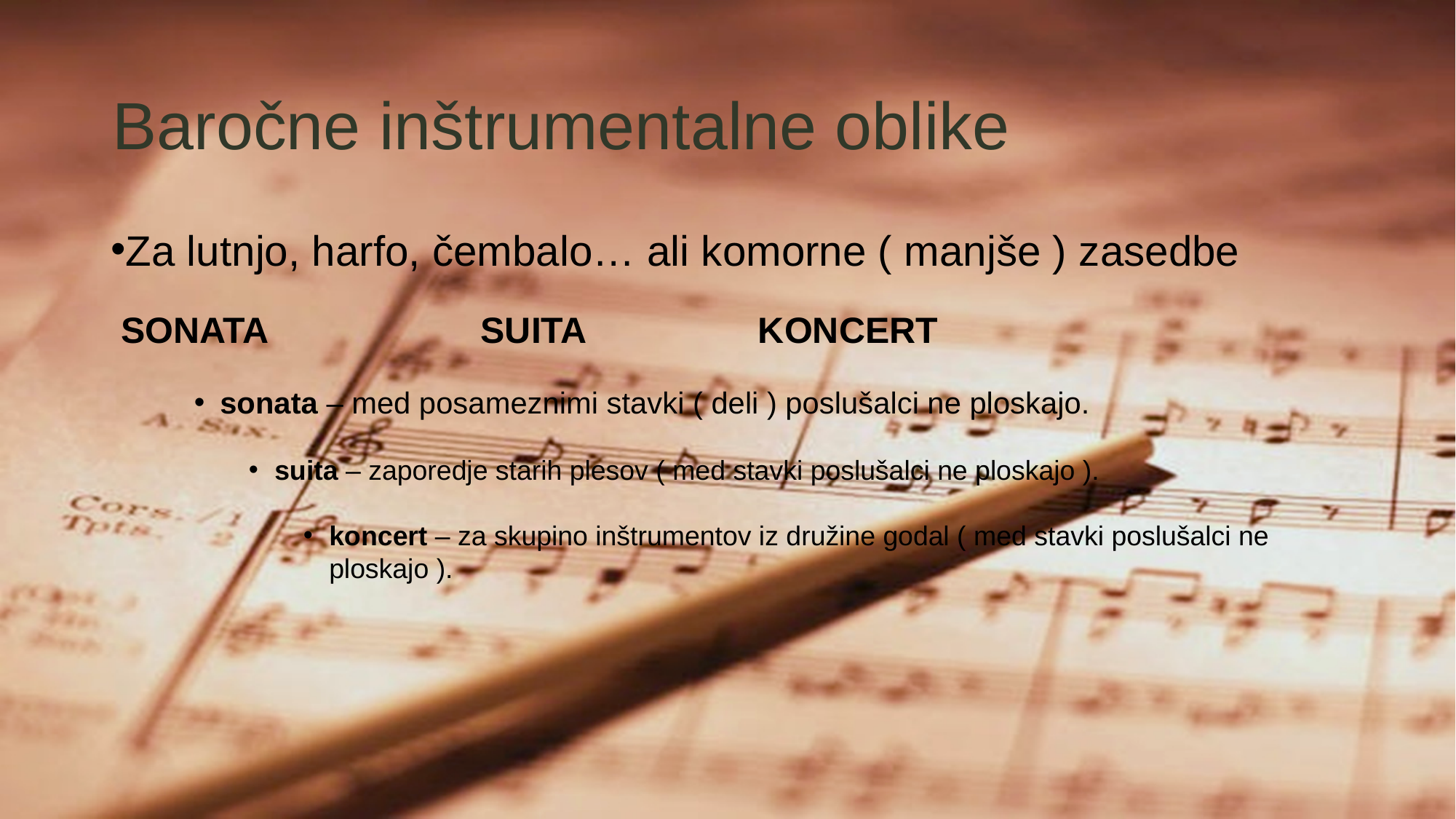

Baročne inštrumentalne oblike
Za lutnjo, harfo, čembalo… ali komorne ( manjše ) zasedbe

 SONATA                     SUITA                 KONCERT

sonata – med posameznimi stavki ( deli ) poslušalci ne ploskajo.

suita – zaporedje starih plesov ( med stavki poslušalci ne ploskajo ).

koncert – za skupino inštrumentov iz družine godal ( med stavki poslušalci ne ploskajo ).